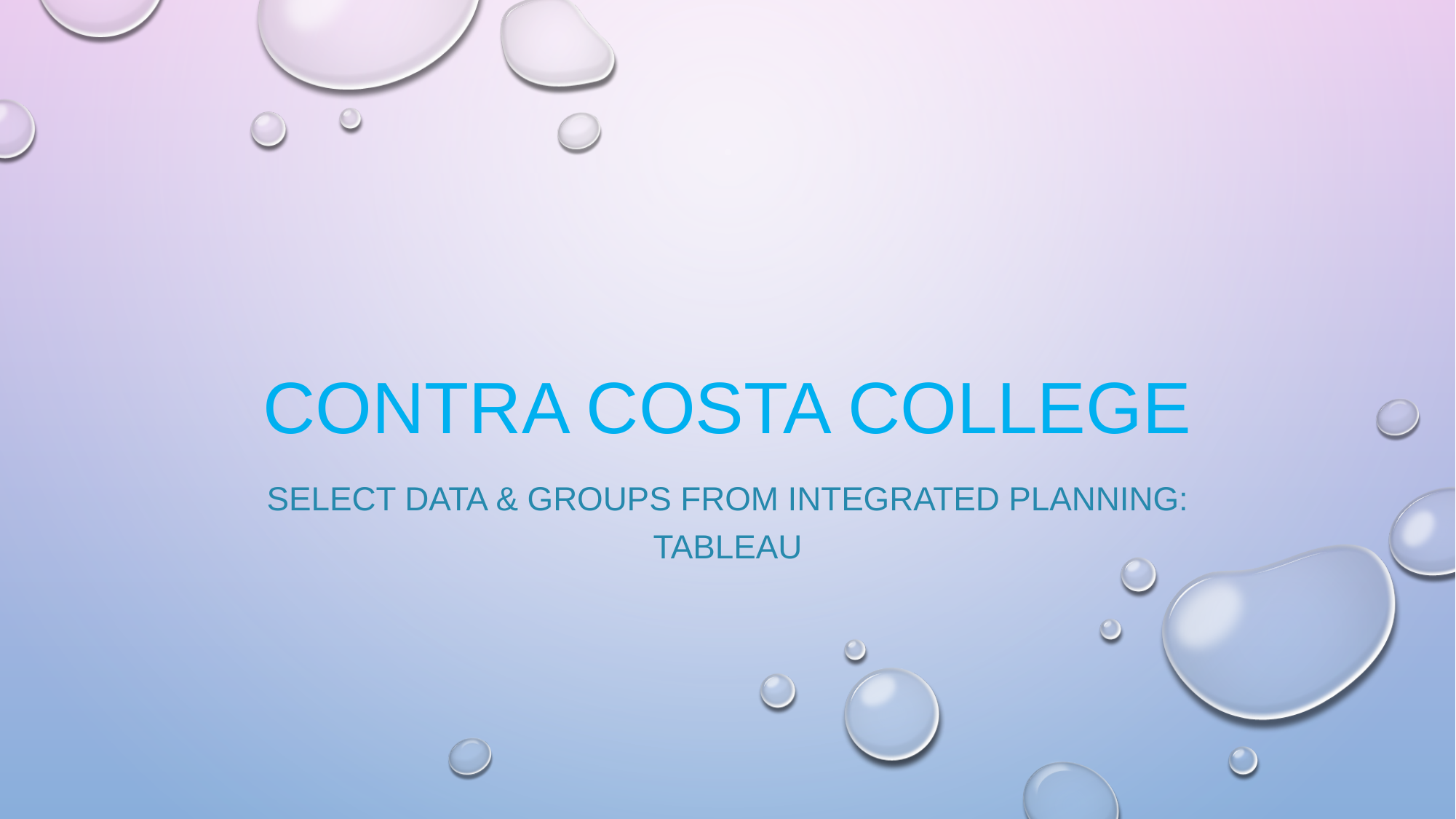

# Contra costa college
Select Data & groups from integrated planning: tableau